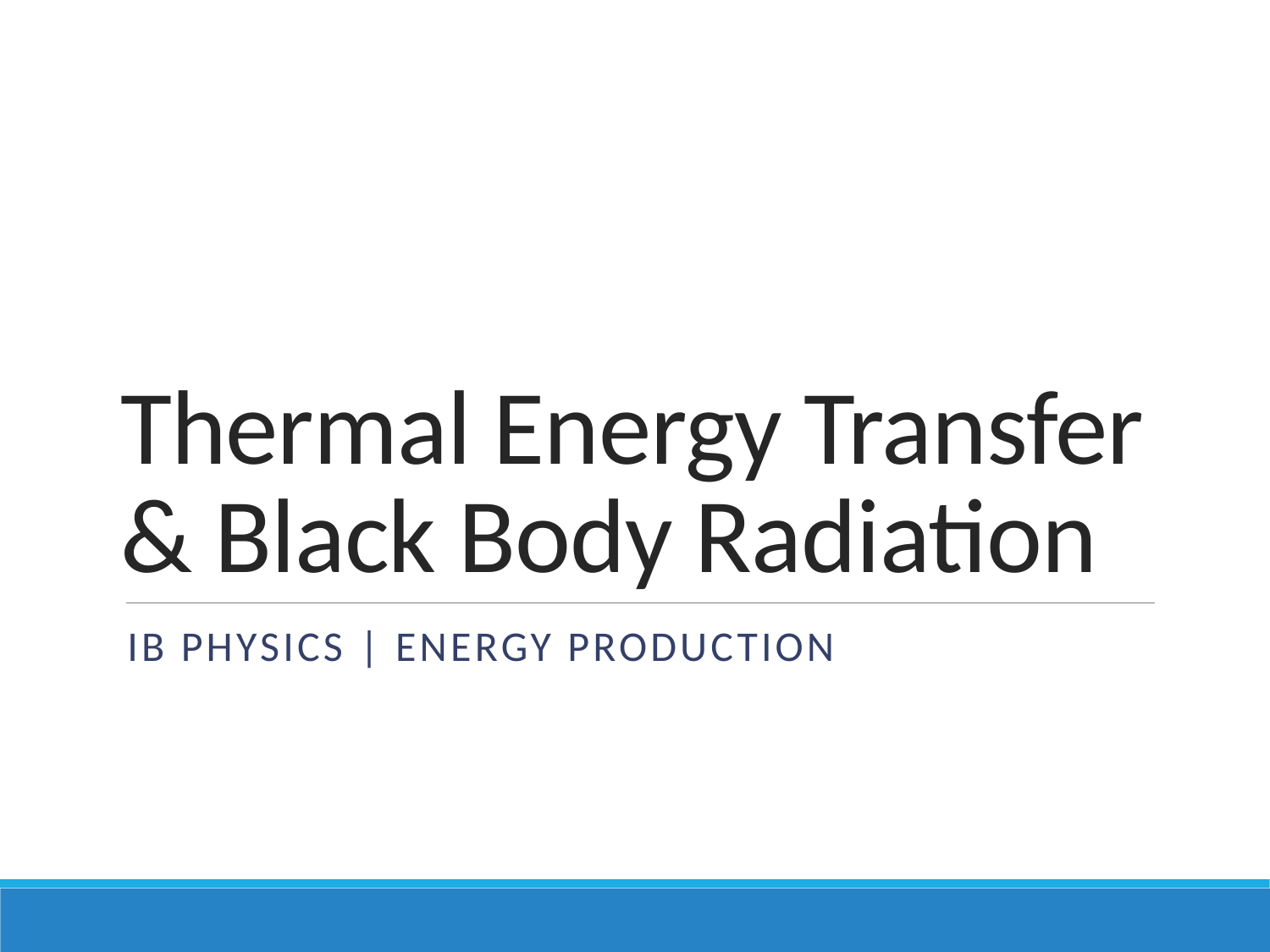

# Thermal Energy Transfer & Black Body Radiation
IB Physics | Energy Production